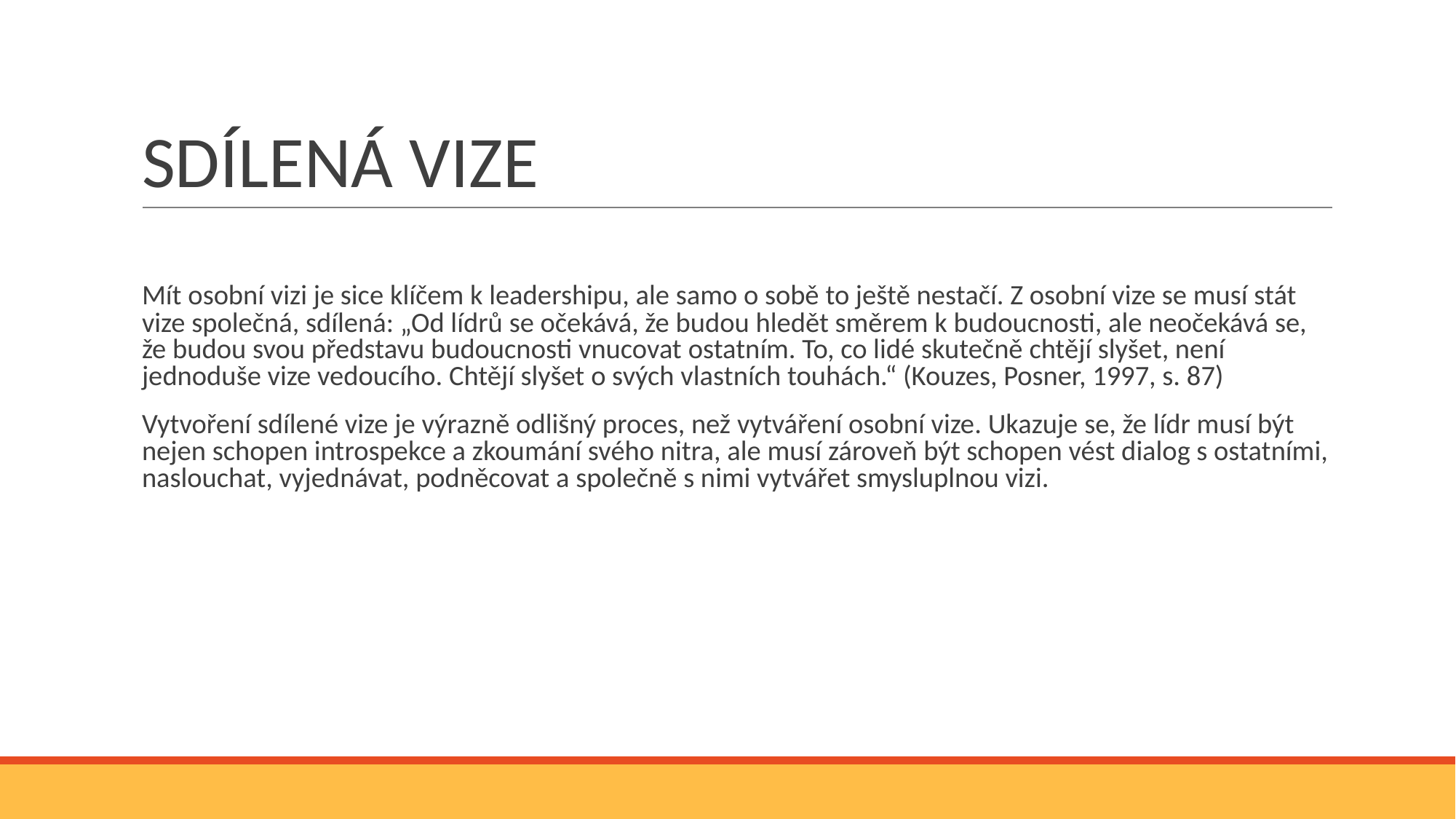

# SDÍLENÁ VIZE

Mít osobní vizi je sice klíčem k leadershipu, ale samo o sobě to ještě nestačí. Z osobní vize se musí stát vize společná, sdílená: „Od lídrů se očekává, že budou hledět směrem k budoucnosti, ale neočekává se, že budou svou představu budoucnosti vnucovat ostatním. To, co lidé skutečně chtějí slyšet, není jednoduše vize vedoucího. Chtějí slyšet o svých vlastních touhách.“ (Kouzes, Posner, 1997, s. 87)
Vytvoření sdílené vize je výrazně odlišný proces, než vytváření osobní vize. Ukazuje se, že lídr musí být nejen schopen introspekce a zkoumání svého nitra, ale musí zároveň být schopen vést dialog s ostatními, naslouchat, vyjednávat, podněcovat a společně s nimi vytvářet smysluplnou vizi.